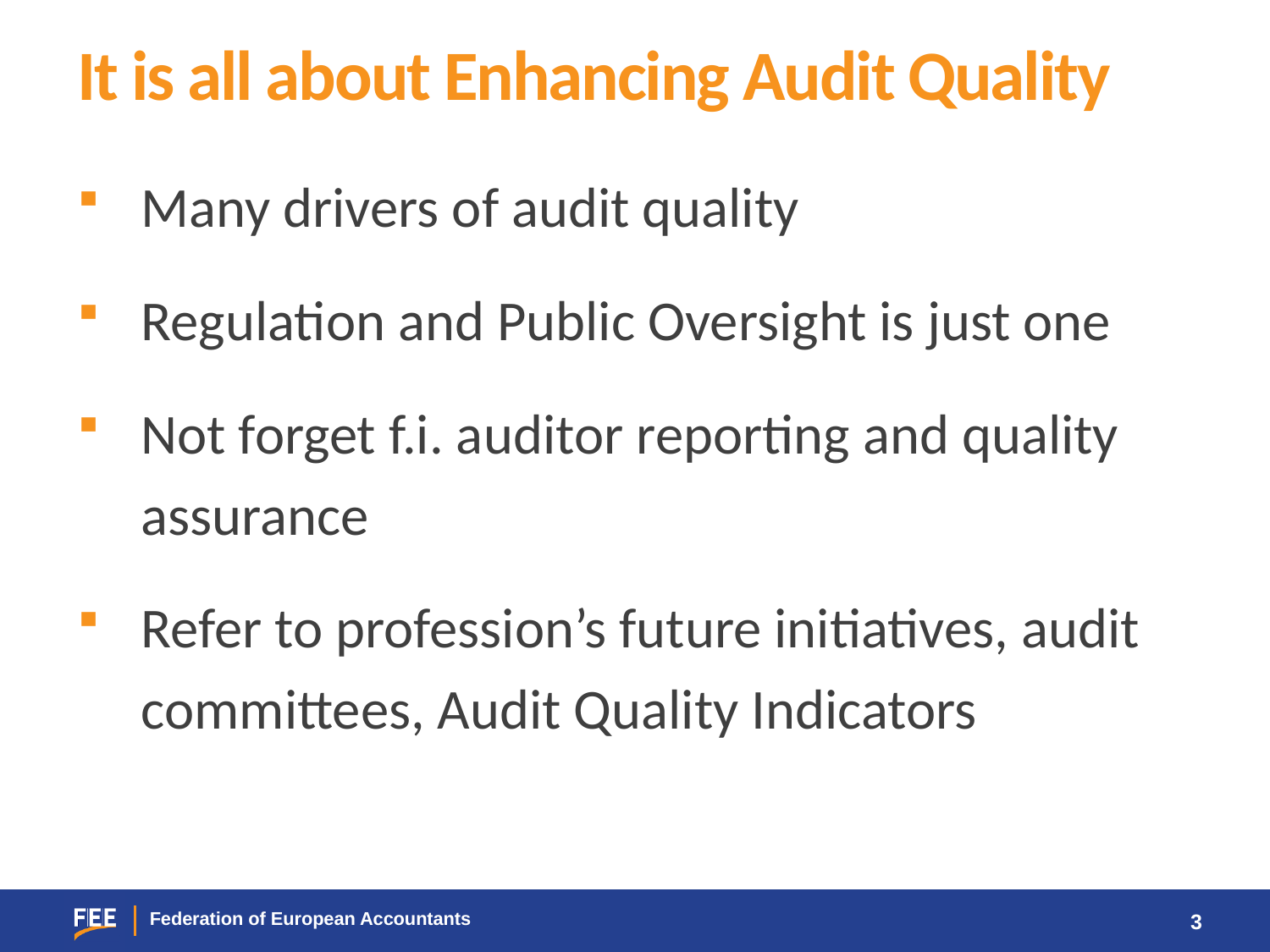

# It is all about Enhancing Audit Quality
Many drivers of audit quality
Regulation and Public Oversight is just one
Not forget f.i. auditor reporting and quality assurance
Refer to profession’s future initiatives, audit committees, Audit Quality Indicators
3